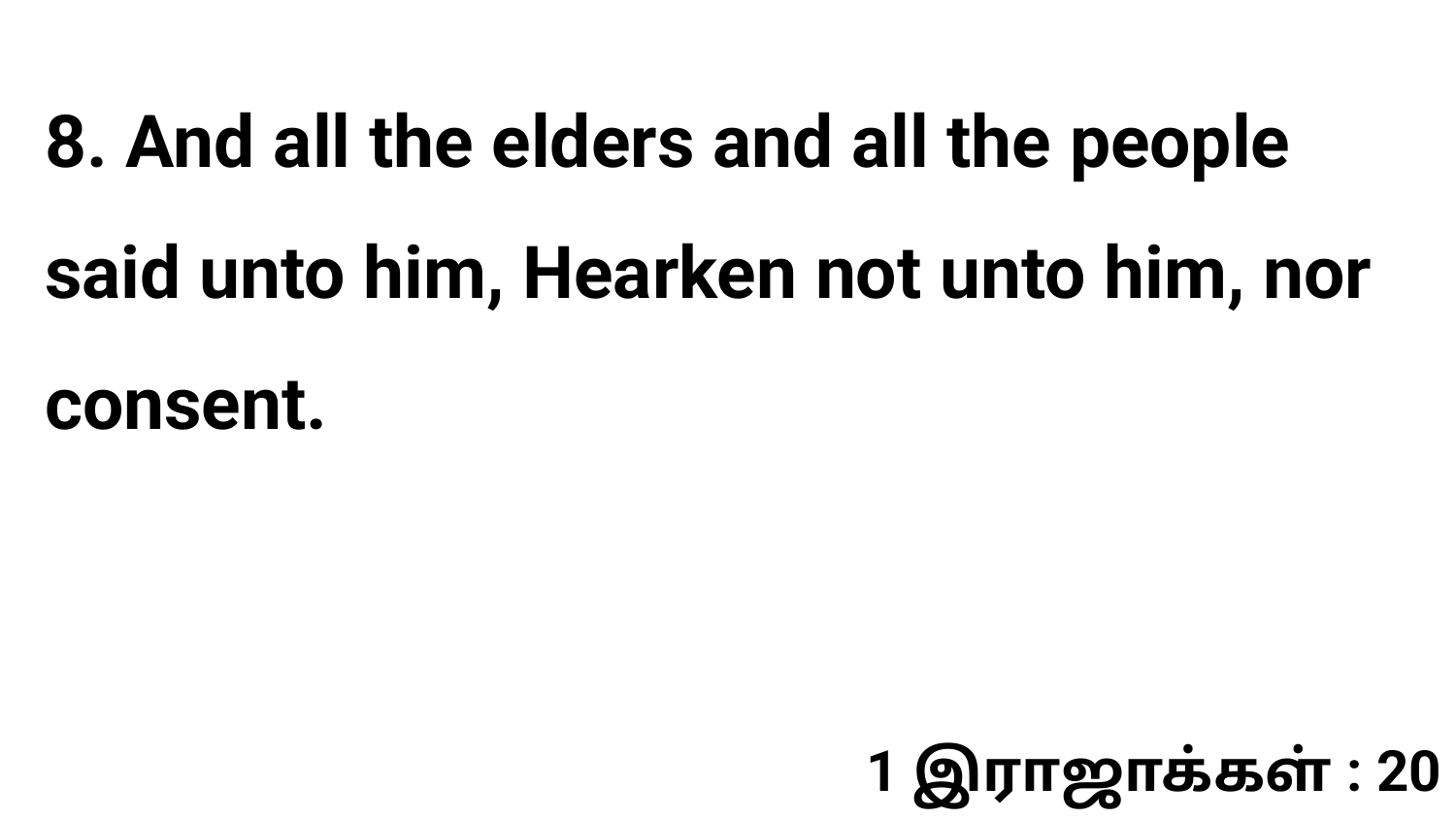

8. And all the elders and all the people said unto him, Hearken not unto him, nor consent.
1 இராஜாக்கள் : 20